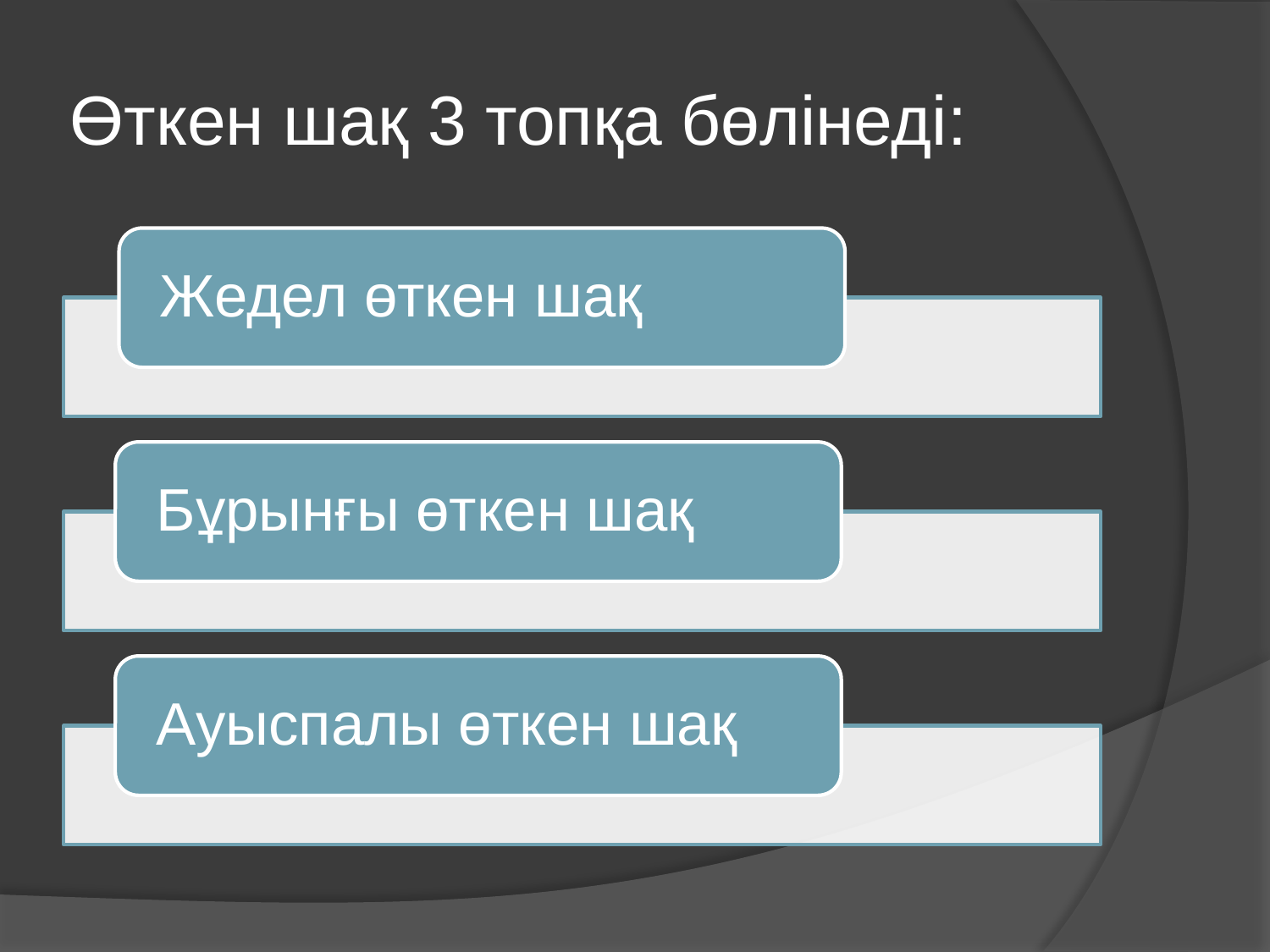

# Өткен шақ 3 топқа бөлінеді:
Жедел өткен шақ

Бұрынғы өткен шақ
Ауыспалы өткен шақ